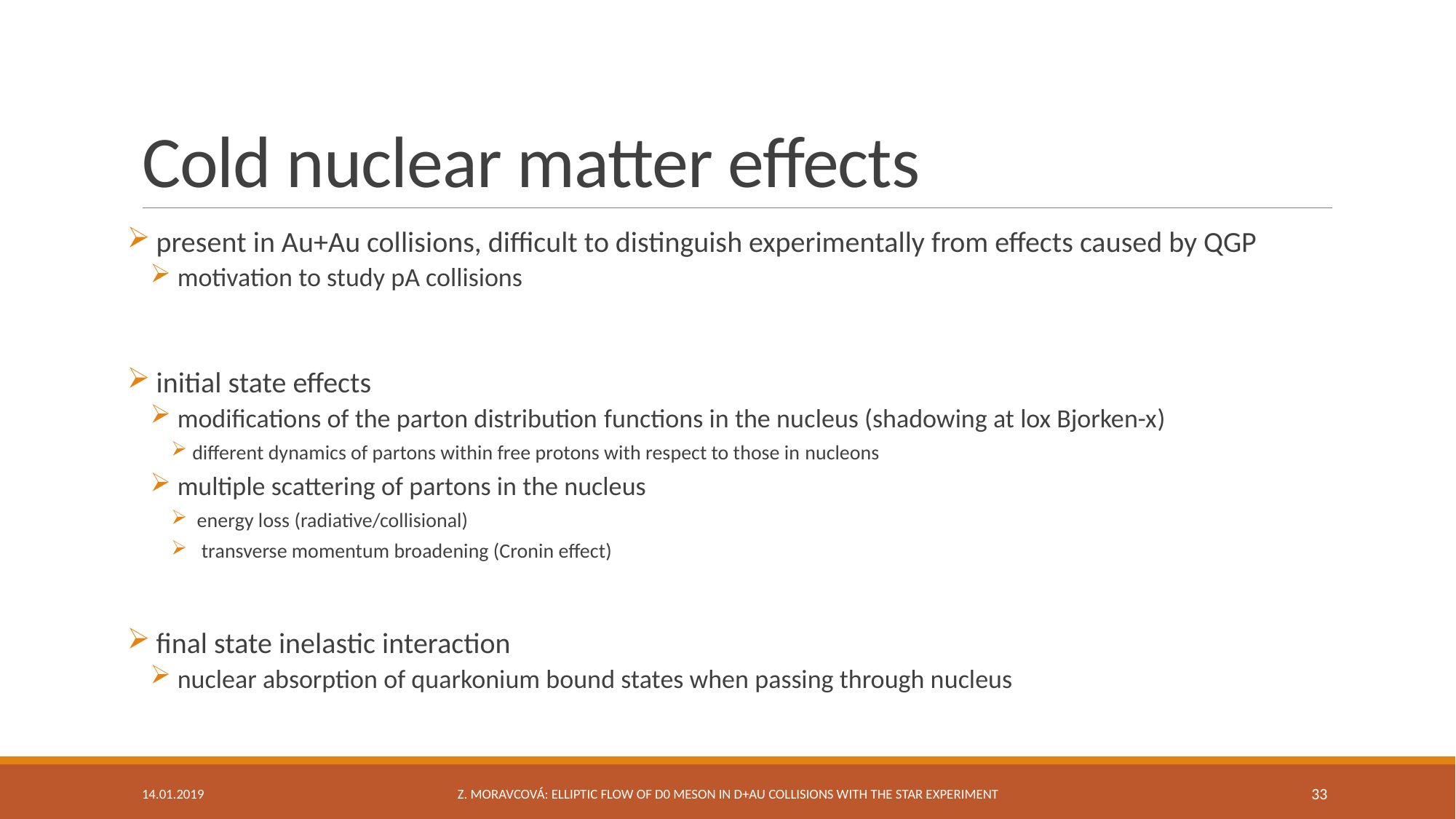

# Cold nuclear matter effects
 present in Au+Au collisions, difficult to distinguish experimentally from effects caused by QGP
 motivation to study pA collisions

 initial state effects
 modifications of the parton distribution functions in the nucleus (shadowing at lox Bjorken-x)
different dynamics of partons within free protons with respect to those in nucleons
 multiple scattering of partons in the nucleus
 energy loss (radiative/collisional)
  transverse momentum broadening (Cronin effect)

 final state inelastic interaction
 nuclear absorption of quarkonium bound states when passing through nucleus
14.01.2019
Z. Moravcová: Elliptic flow of D0 meson in D+Au collisions with the STAR experiment
33